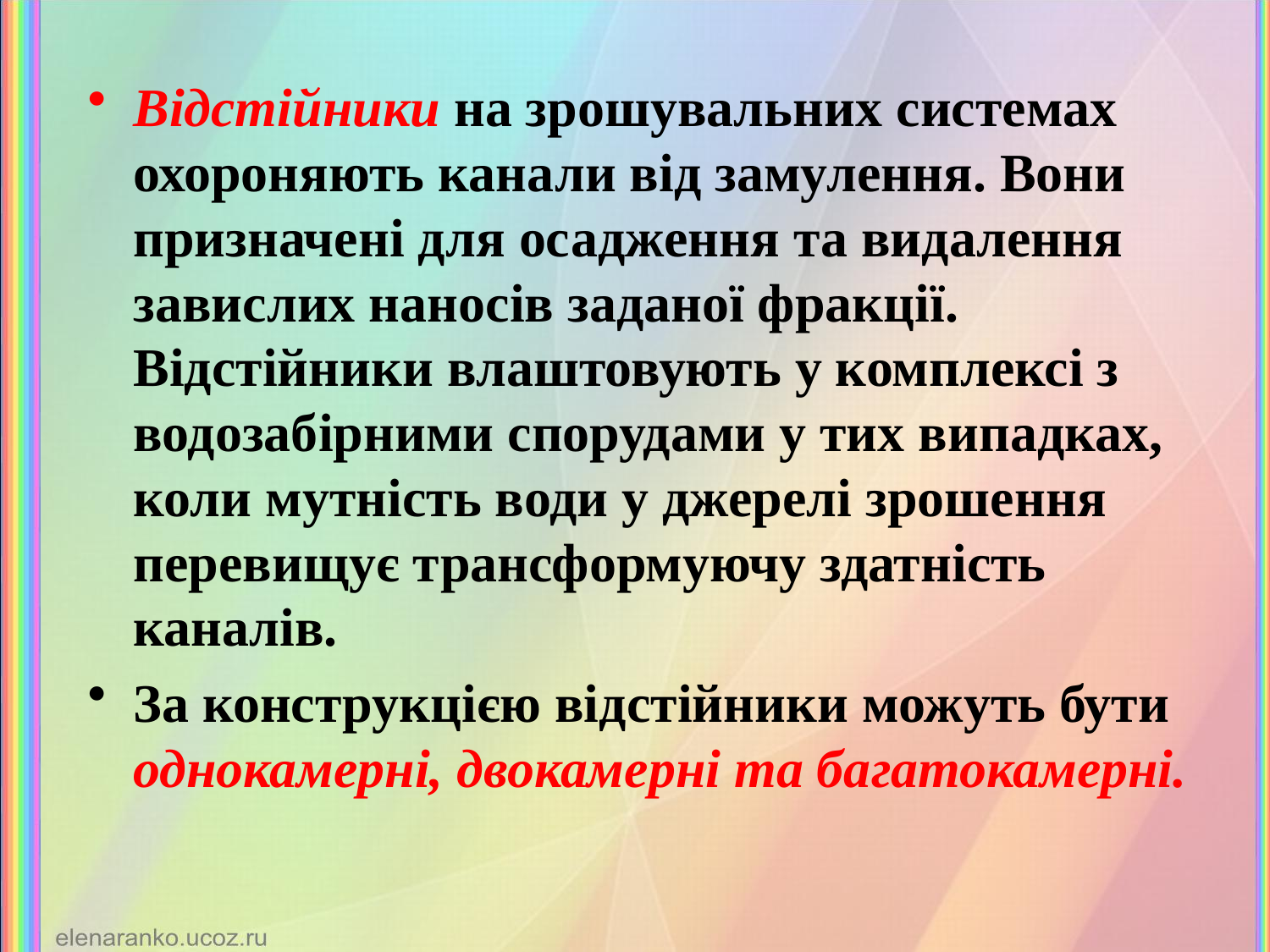

Відстійники на зрошувальних системах охороняють канали від замулення. Вони призначені для осадження та видалення завислих наносів заданої фракції. Відстійники влаштовують у комплексі з водозабірними спорудами у тих випадках, коли мутність води у джерелі зрошення перевищує трансформуючу здатність каналів.
За конструкцією відстійники можуть бути однокамерні, двокамерні та багатокамерні.